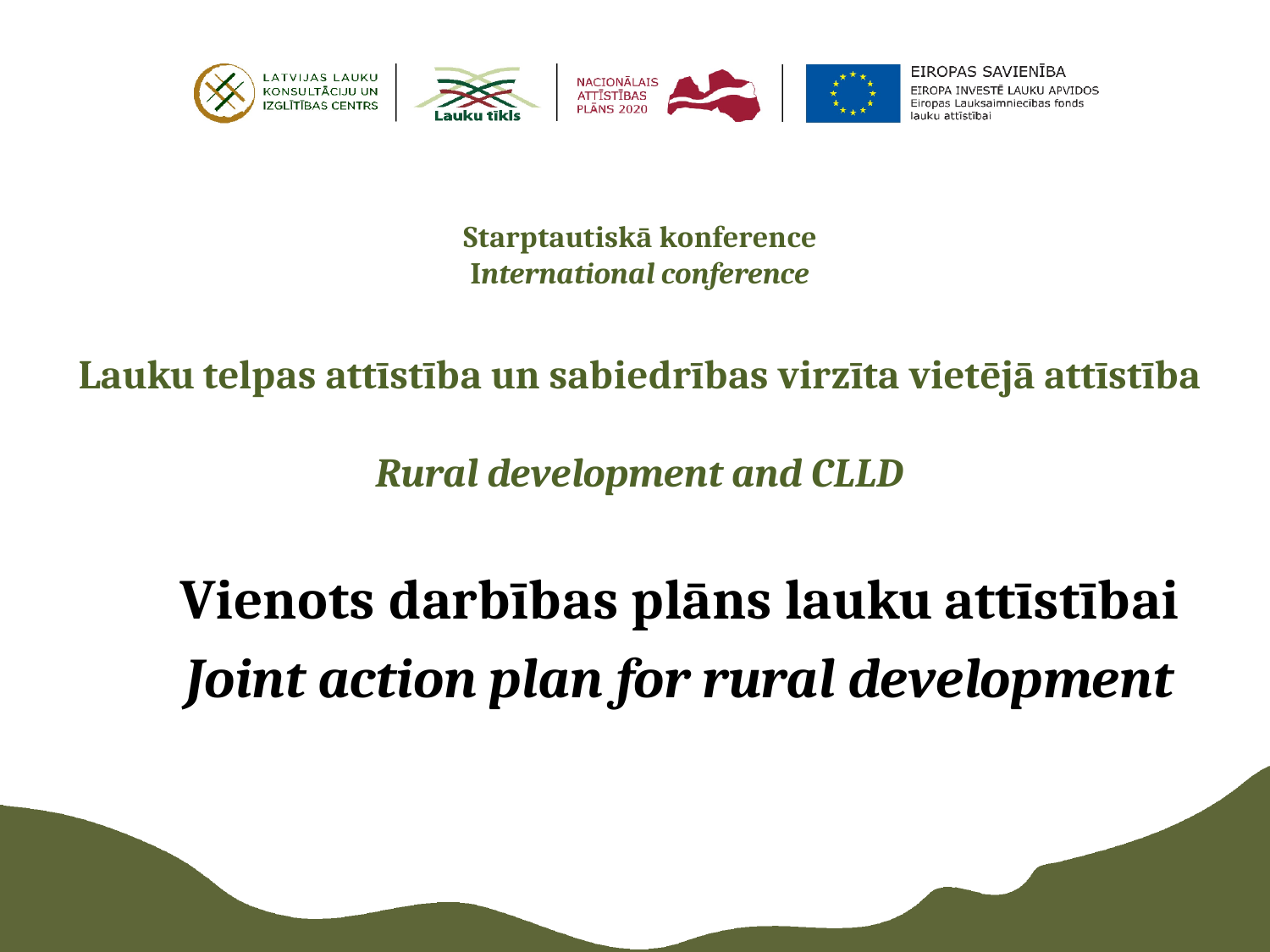

# Starptautiskā konference International conference Lauku telpas attīstība un sabiedrības virzīta vietējā attīstība Rural development and CLLD
Vienots darbības plāns lauku attīstībai
Joint action plan for rural development